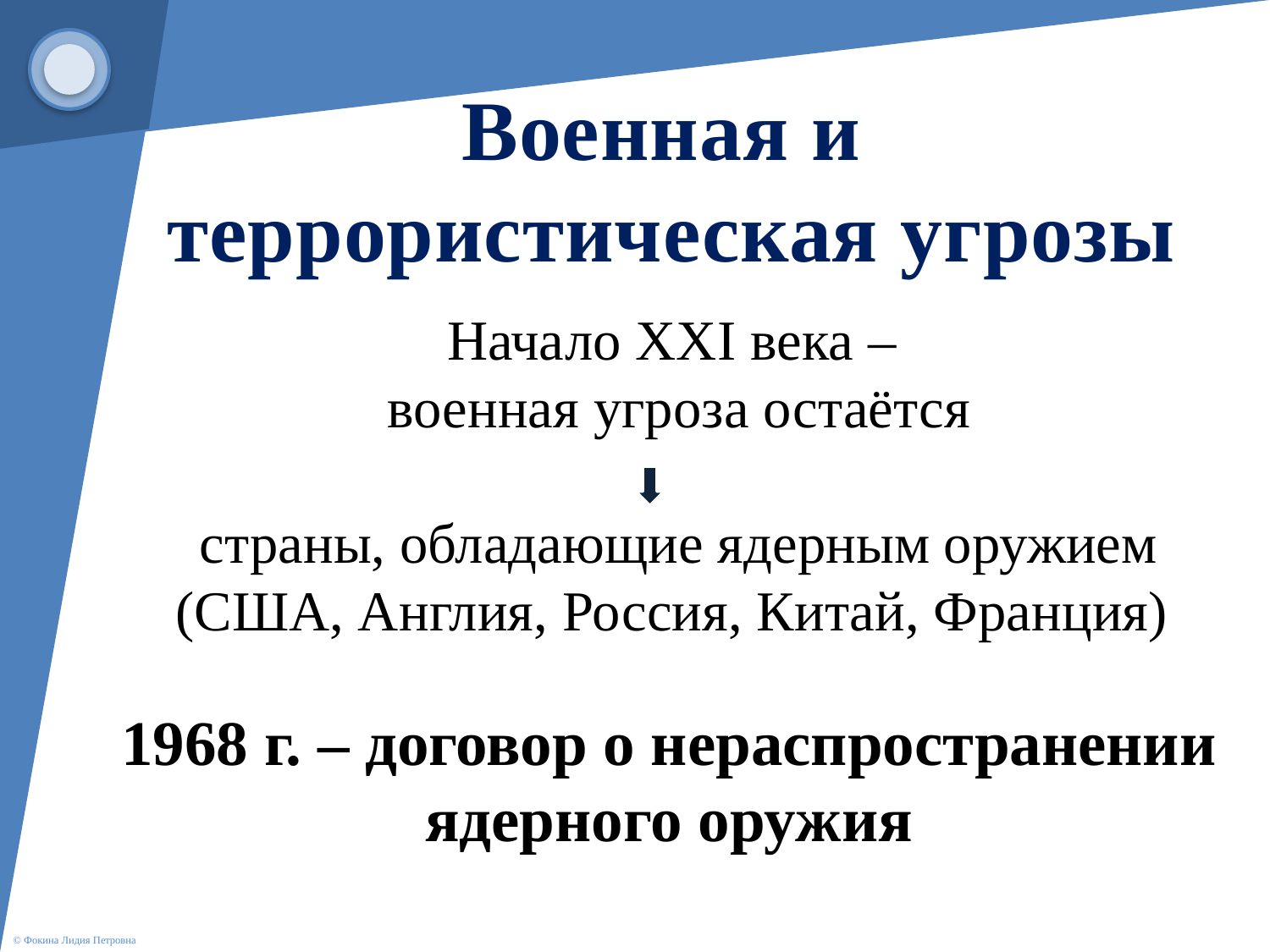

Военная и
террористическая угрозы
Начало ХХI века –
военная угроза остаётся

страны, обладающие ядерным оружием (США, Англия, Россия, Китай, Франция)

1968 г. – договор о нераспространении ядерного оружия